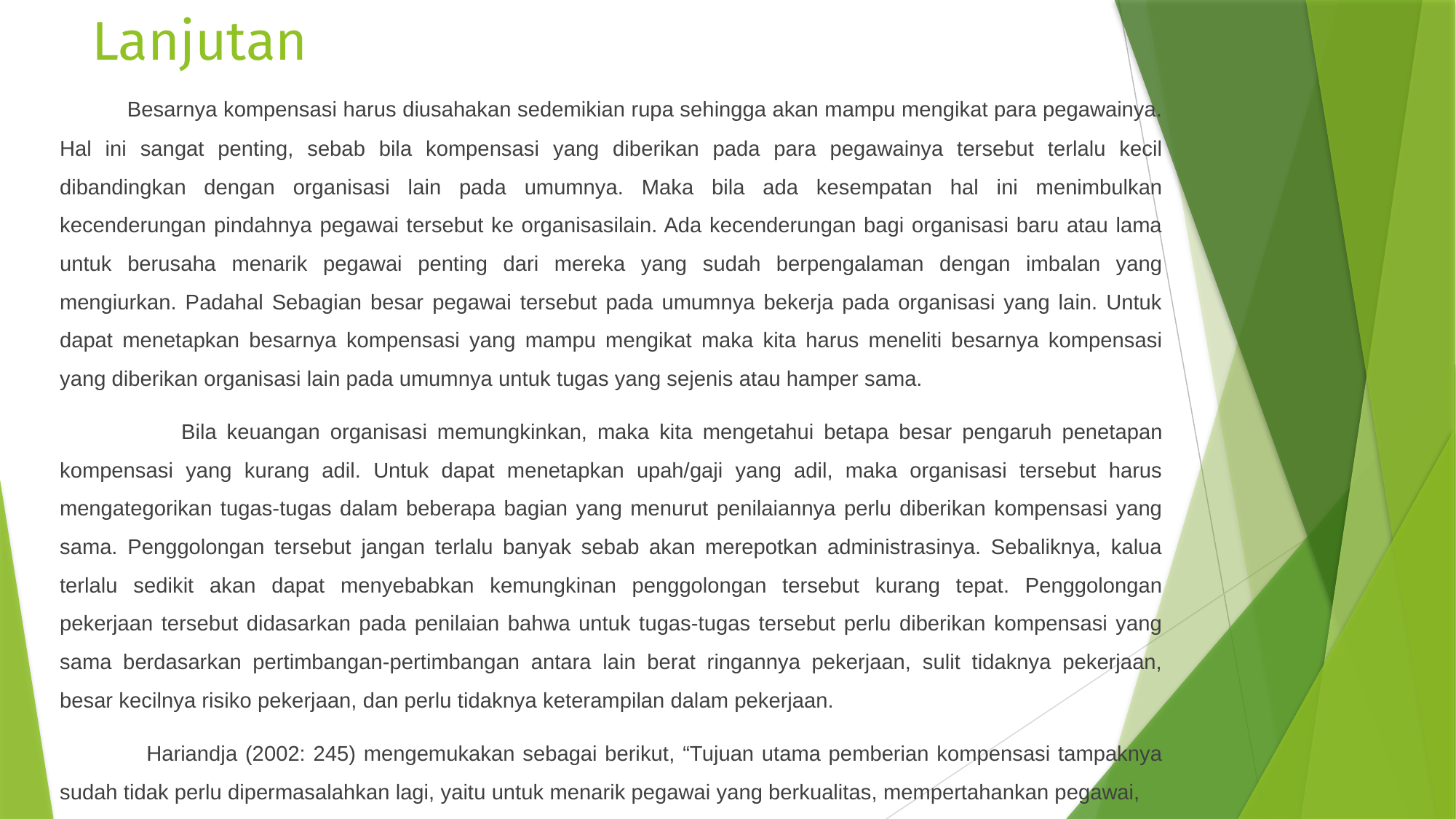

# Lanjutan
         Besarnya kompensasi harus diusahakan sedemikian rupa sehingga akan mampu mengikat para pegawainya. Hal ini sangat penting, sebab bila kompensasi yang diberikan pada para pegawainya tersebut terlalu kecil dibandingkan dengan organisasi lain pada umumnya. Maka bila ada kesempatan hal ini menimbulkan kecenderungan pindahnya pegawai tersebut ke organisasilain. Ada kecenderungan bagi organisasi baru atau lama untuk berusaha menarik pegawai penting dari mereka yang sudah berpengalaman dengan imbalan yang mengiurkan. Padahal Sebagian besar pegawai tersebut pada umumnya bekerja pada organisasi yang lain. Untuk dapat menetapkan besarnya kompensasi yang mampu mengikat maka kita harus meneliti besarnya kompensasi yang diberikan organisasi lain pada umumnya untuk tugas yang sejenis atau hamper sama.
            Bila keuangan organisasi memungkinkan, maka kita mengetahui betapa besar pengaruh penetapan kompensasi yang kurang adil. Untuk dapat menetapkan upah/gaji yang adil, maka organisasi tersebut harus mengategorikan tugas-tugas dalam beberapa bagian yang menurut penilaiannya perlu diberikan kompensasi yang sama. Penggolongan tersebut jangan terlalu banyak sebab akan merepotkan administrasinya. Sebaliknya, kalua terlalu sedikit akan dapat menyebabkan kemungkinan penggolongan tersebut kurang tepat. Penggolongan pekerjaan tersebut didasarkan pada penilaian bahwa untuk tugas-tugas tersebut perlu diberikan kompensasi yang sama berdasarkan pertimbangan-pertimbangan antara lain berat ringannya pekerjaan, sulit tidaknya pekerjaan, besar kecilnya risiko pekerjaan, dan perlu tidaknya keterampilan dalam pekerjaan.
           Hariandja (2002: 245) mengemukakan sebagai berikut, “Tujuan utama pemberian kompensasi tampaknya sudah tidak perlu dipermasalahkan lagi, yaitu untuk menarik pegawai yang berkualitas, mempertahankan pegawai,